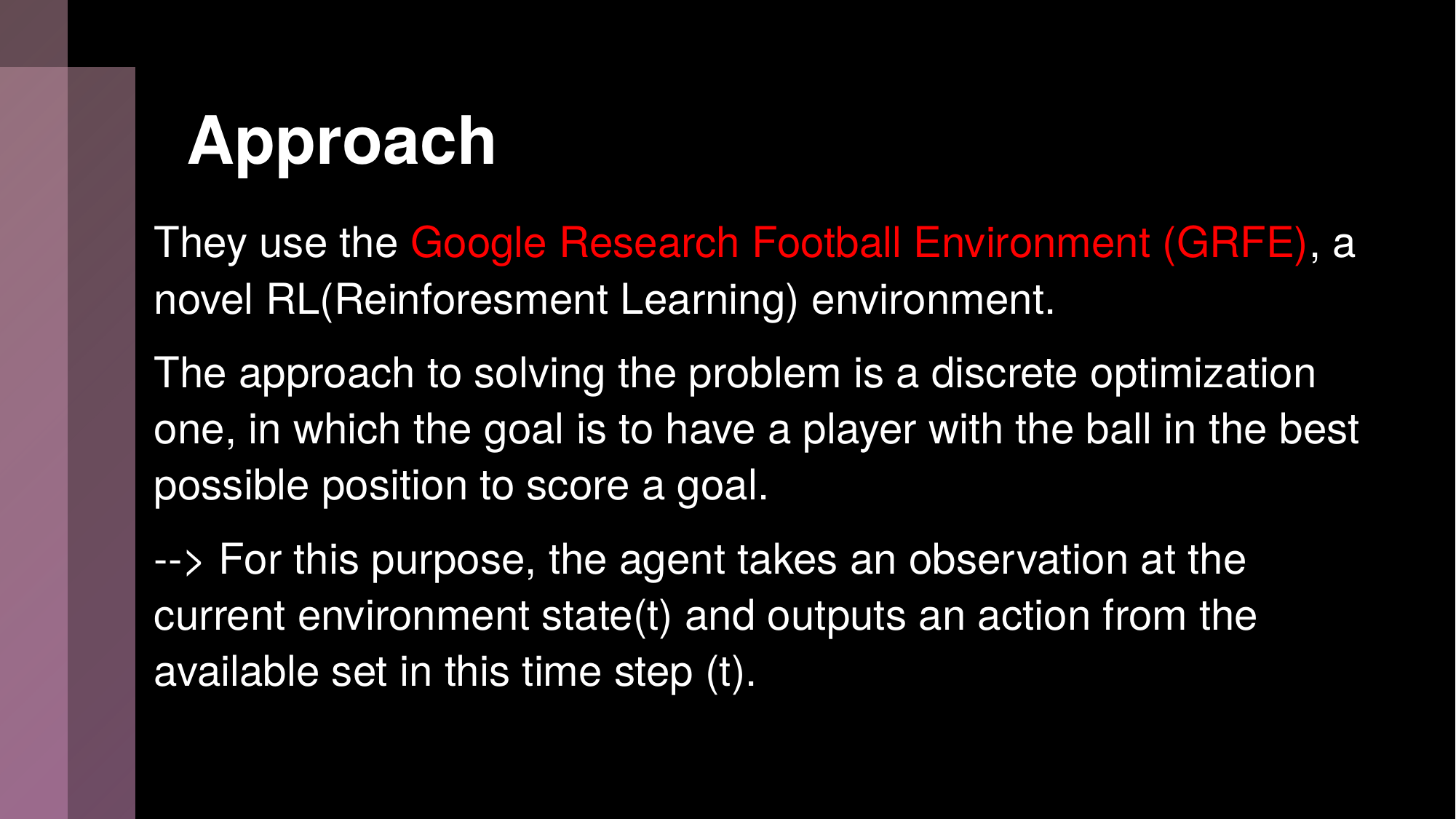

# Approach
They use the Google Research Football Environment (GRFE), a novel RL(Reinforesment Learning) environment.
The approach to solving the problem is a discrete optimization one, in which the goal is to have a player with the ball in the best possible position to score a goal.
--> For this purpose, the agent takes an observation at the current environment state(t) and outputs an action from the available set in this time step (t).